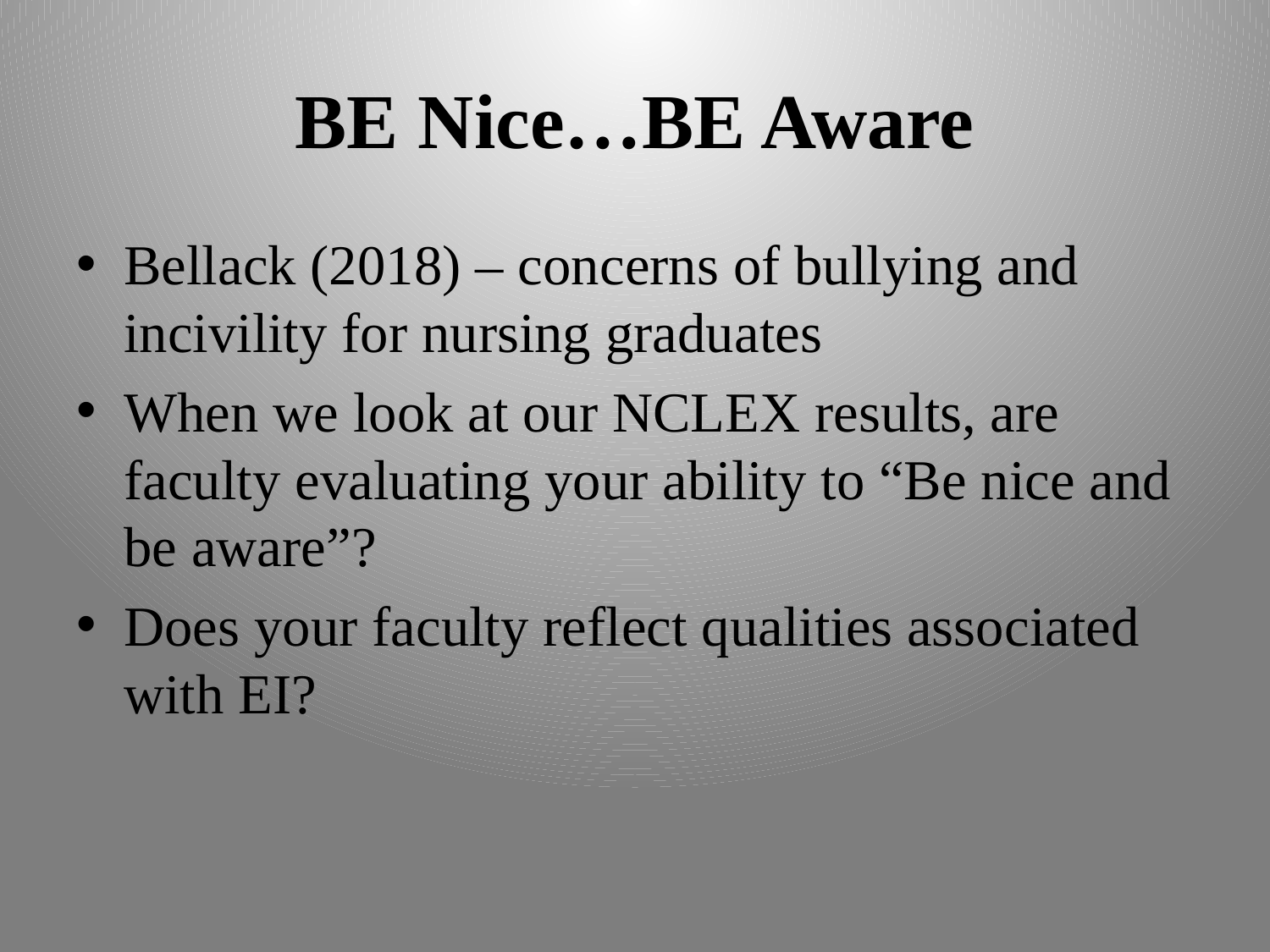

# BE Nice…BE Aware
Bellack (2018) – concerns of bullying and  incivility for nursing graduates
When we look at our NCLEX results, are faculty evaluating your ability to “Be nice and be aware”?
Does your faculty reflect qualities associated with EI?